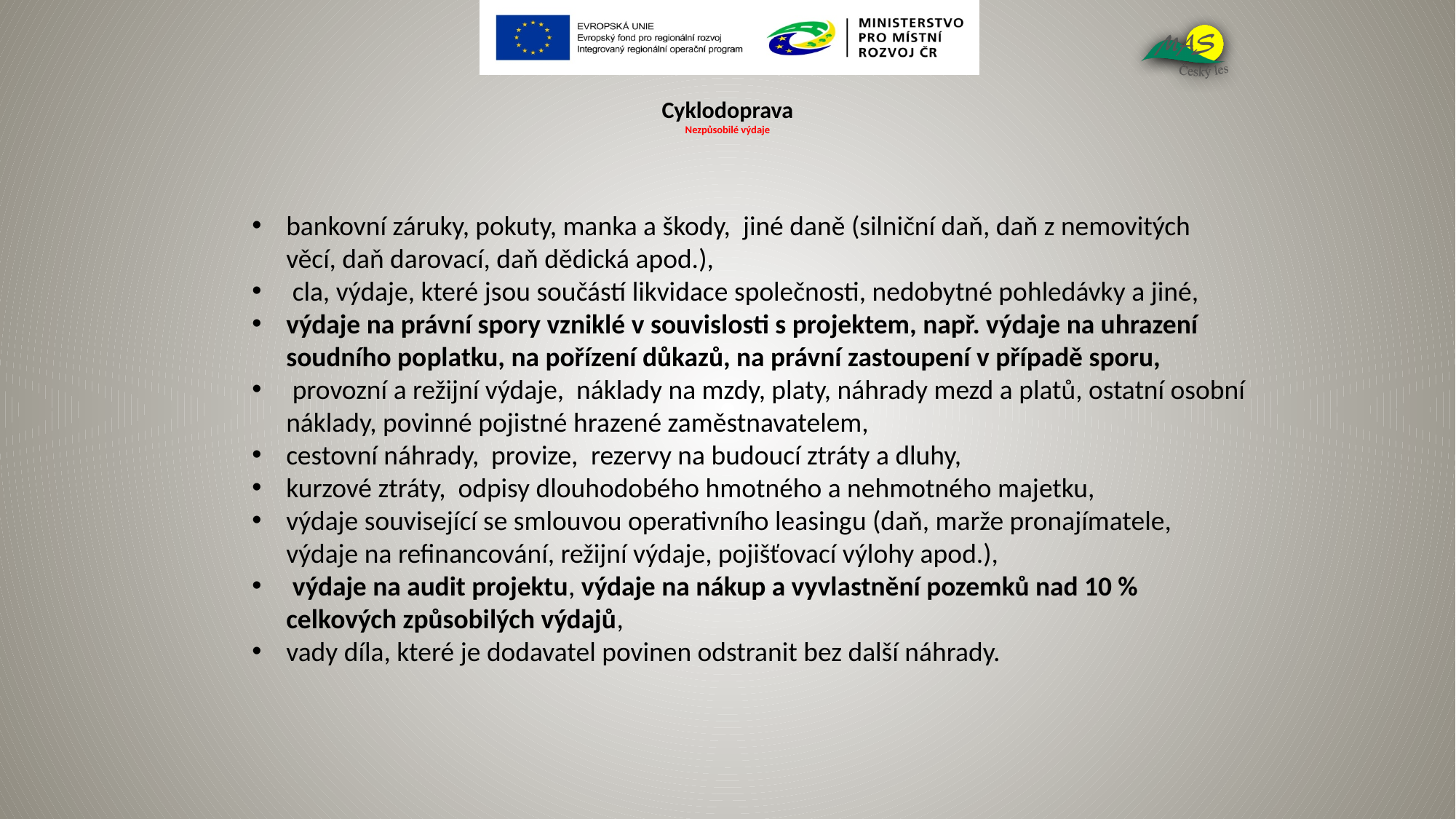

# Cyklodoprava Nezpůsobilé výdaje

bankovní záruky, pokuty, manka a škody,  jiné daně (silniční daň, daň z nemovitých věcí, daň darovací, daň dědická apod.),
 cla, výdaje, které jsou součástí likvidace společnosti, nedobytné pohledávky a jiné,
výdaje na právní spory vzniklé v souvislosti s projektem, např. výdaje na uhrazení soudního poplatku, na pořízení důkazů, na právní zastoupení v případě sporu,
 provozní a režijní výdaje,  náklady na mzdy, platy, náhrady mezd a platů, ostatní osobní náklady, povinné pojistné hrazené zaměstnavatelem,
cestovní náhrady,  provize,  rezervy na budoucí ztráty a dluhy,
kurzové ztráty,  odpisy dlouhodobého hmotného a nehmotného majetku,
výdaje související se smlouvou operativního leasingu (daň, marže pronajímatele, výdaje na refinancování, režijní výdaje, pojišťovací výlohy apod.),
 výdaje na audit projektu, výdaje na nákup a vyvlastnění pozemků nad 10 % celkových způsobilých výdajů,
vady díla, které je dodavatel povinen odstranit bez další náhrady.